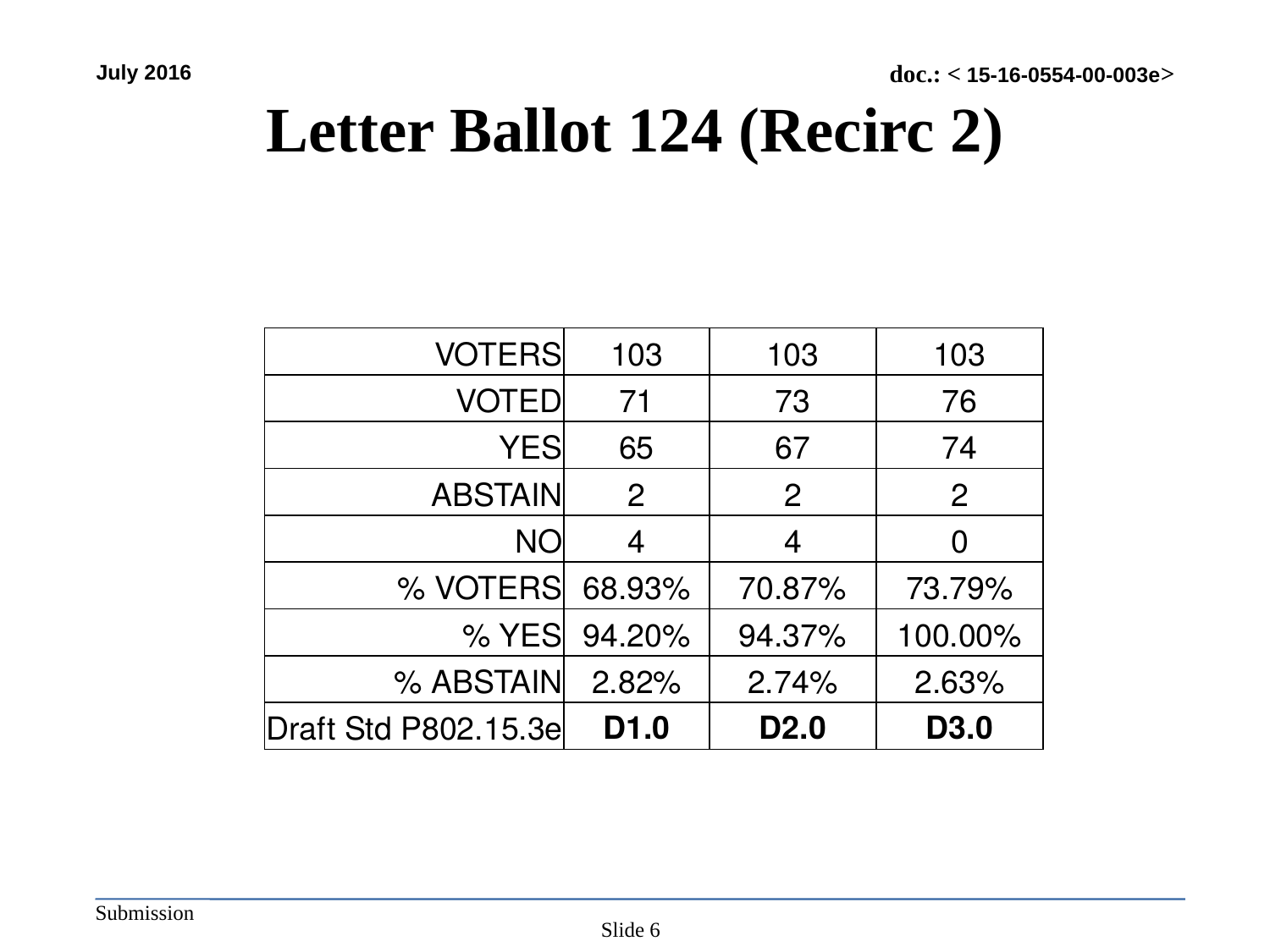

# Letter Ballot 124 (Recirc 2)
| VOTERS | 103 | 103 | 103 |
| --- | --- | --- | --- |
| VOTED | 71 | 73 | 76 |
| YES | 65 | 67 | 74 |
| ABSTAIN | 2 | 2 | 2 |
| NO | 4 | 4 | 0 |
| % VOTERS | 68.93% | 70.87% | 73.79% |
| % YES | 94.20% | 94.37% | 100.00% |
| % ABSTAIN | 2.82% | 2.74% | 2.63% |
| Draft Std P802.15.3e | D1.0 | D2.0 | D3.0 |
Slide 6